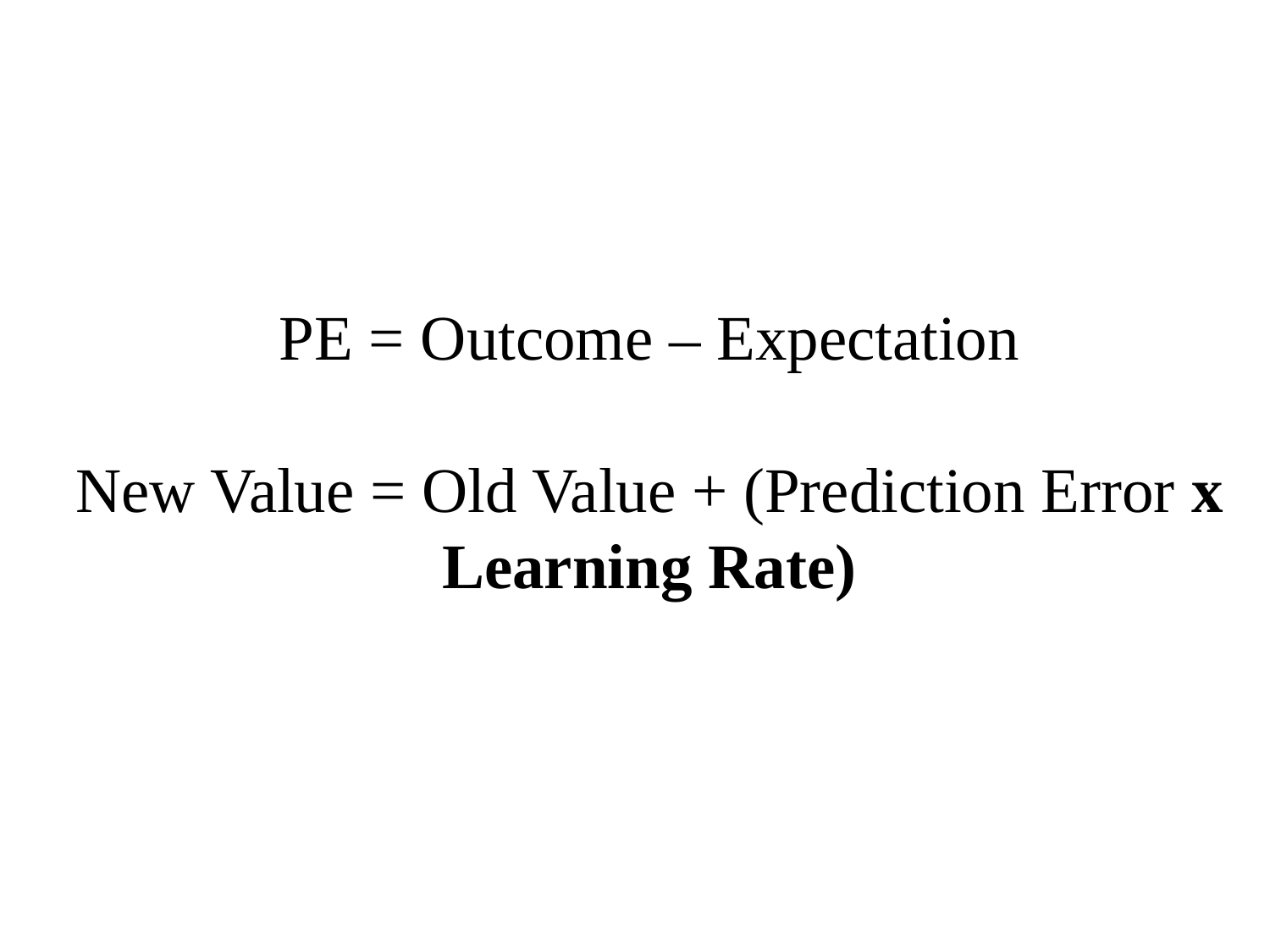

# PE = Outcome – Expectation New Value = Old Value + (Prediction Error x Learning Rate)